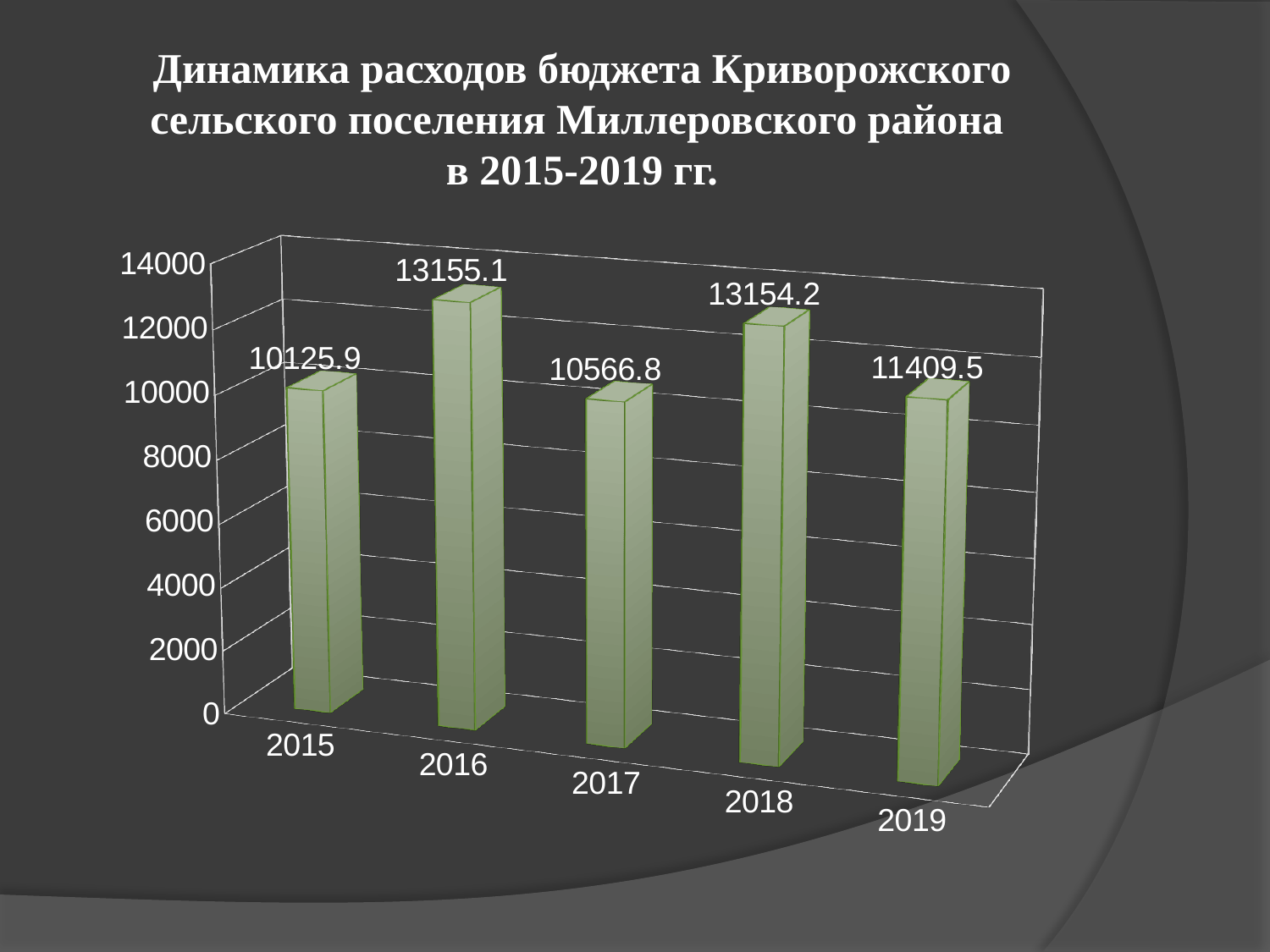

# Динамика расходов бюджета Криворожского сельского поселения Миллеровского района в 2015-2019 гг.

[unsupported chart]